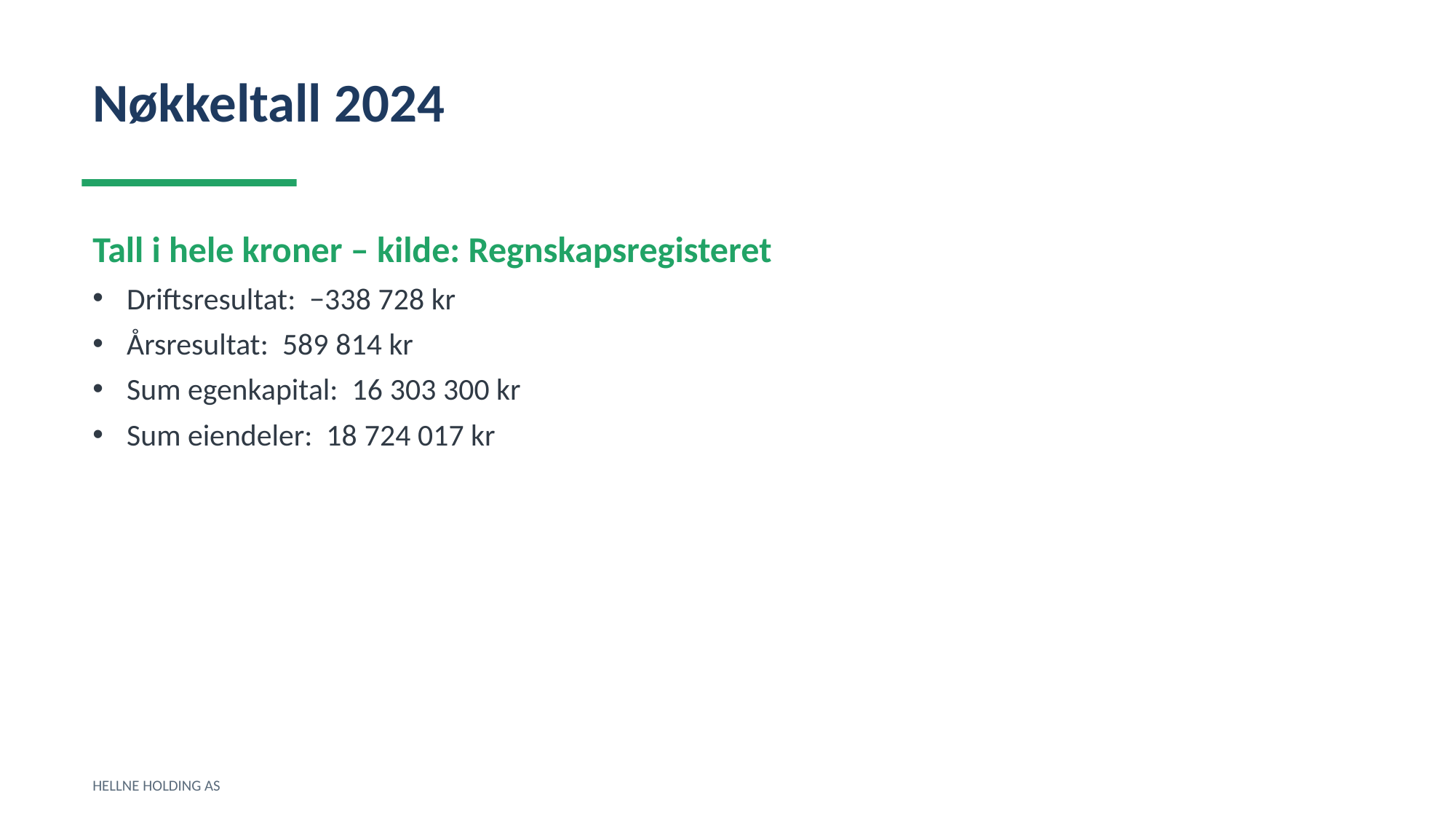

Nøkkeltall 2024

Tall i hele kroner – kilde: Regnskapsregisteret
Driftsresultat:  −338 728 kr
Årsresultat:  589 814 kr
Sum egenkapital:  16 303 300 kr
Sum eiendeler:  18 724 017 kr
HELLNE HOLDING AS